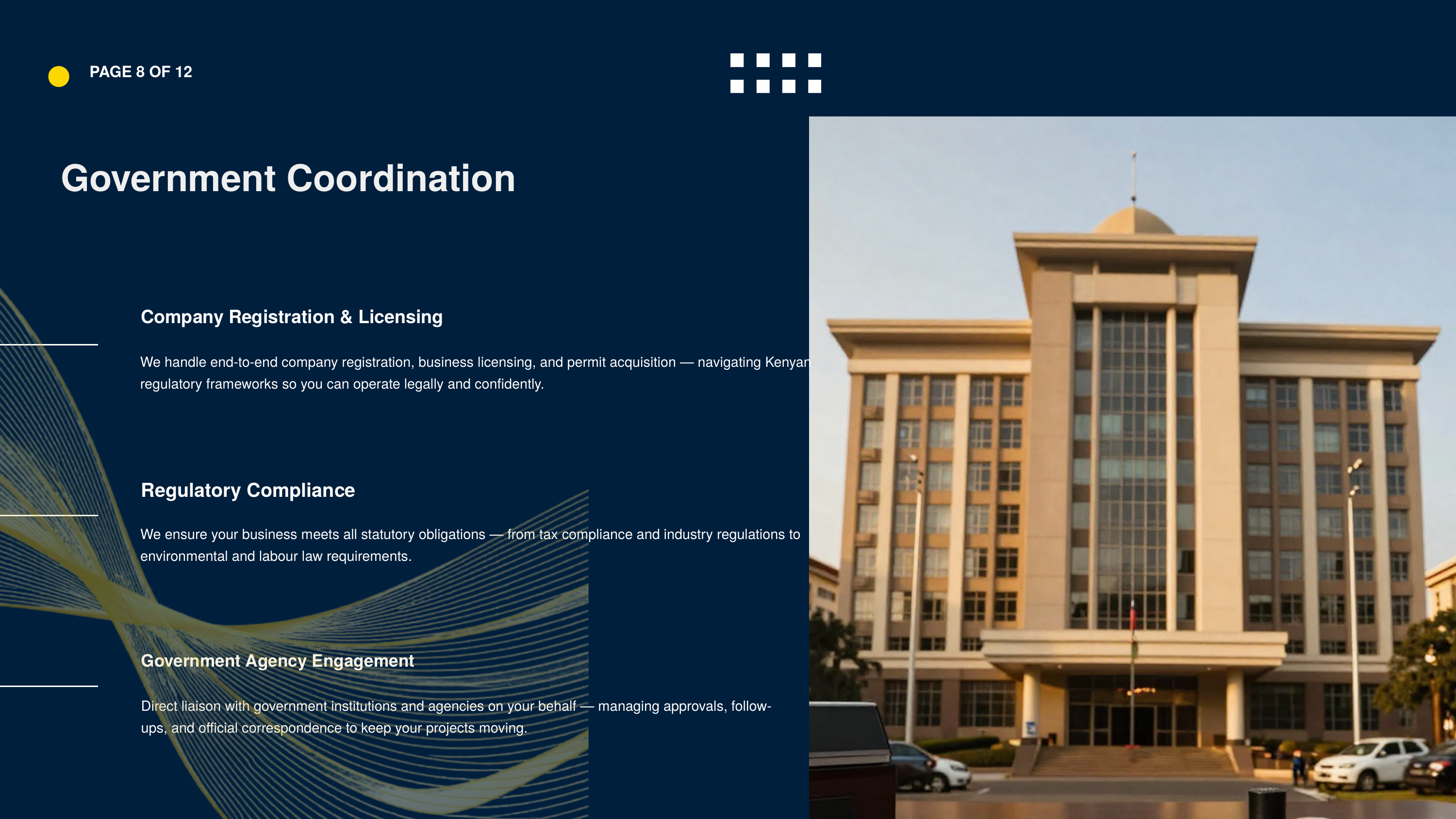

PAGE 8 OF 12

Government Coordination

Company Registration & Licensing
We handle end-to-end company registration, business licensing, and permit acquisition — navigating Kenyan regulatory frameworks so you can operate legally and confidently.
Regulatory Compliance
We ensure your business meets all statutory obligations — from tax compliance and industry regulations to environmental and labour law requirements.
Government Agency Engagement
Direct liaison with government institutions and agencies on your behalf — managing approvals, follow-ups, and official correspondence to keep your projects moving.